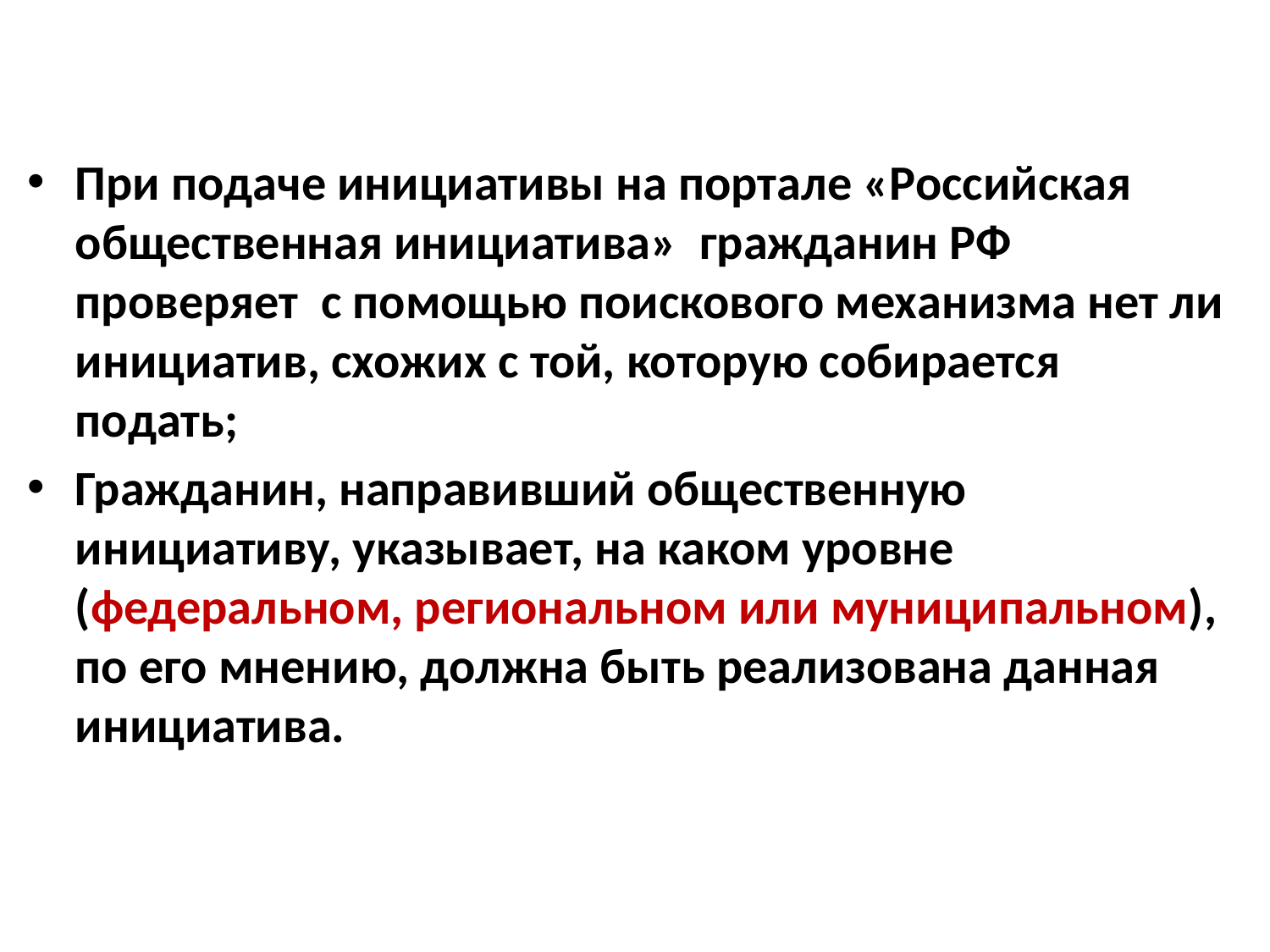

При подаче инициативы на портале «Российская общественная инициатива»  гражданин РФ проверяет  с помощью поискового механизма нет ли инициатив, схожих с той, которую собирается подать;
Гражданин, направивший общественную инициативу, указывает, на каком уровне (федеральном, региональном или муниципальном), по его мнению, должна быть реализована данная инициатива.